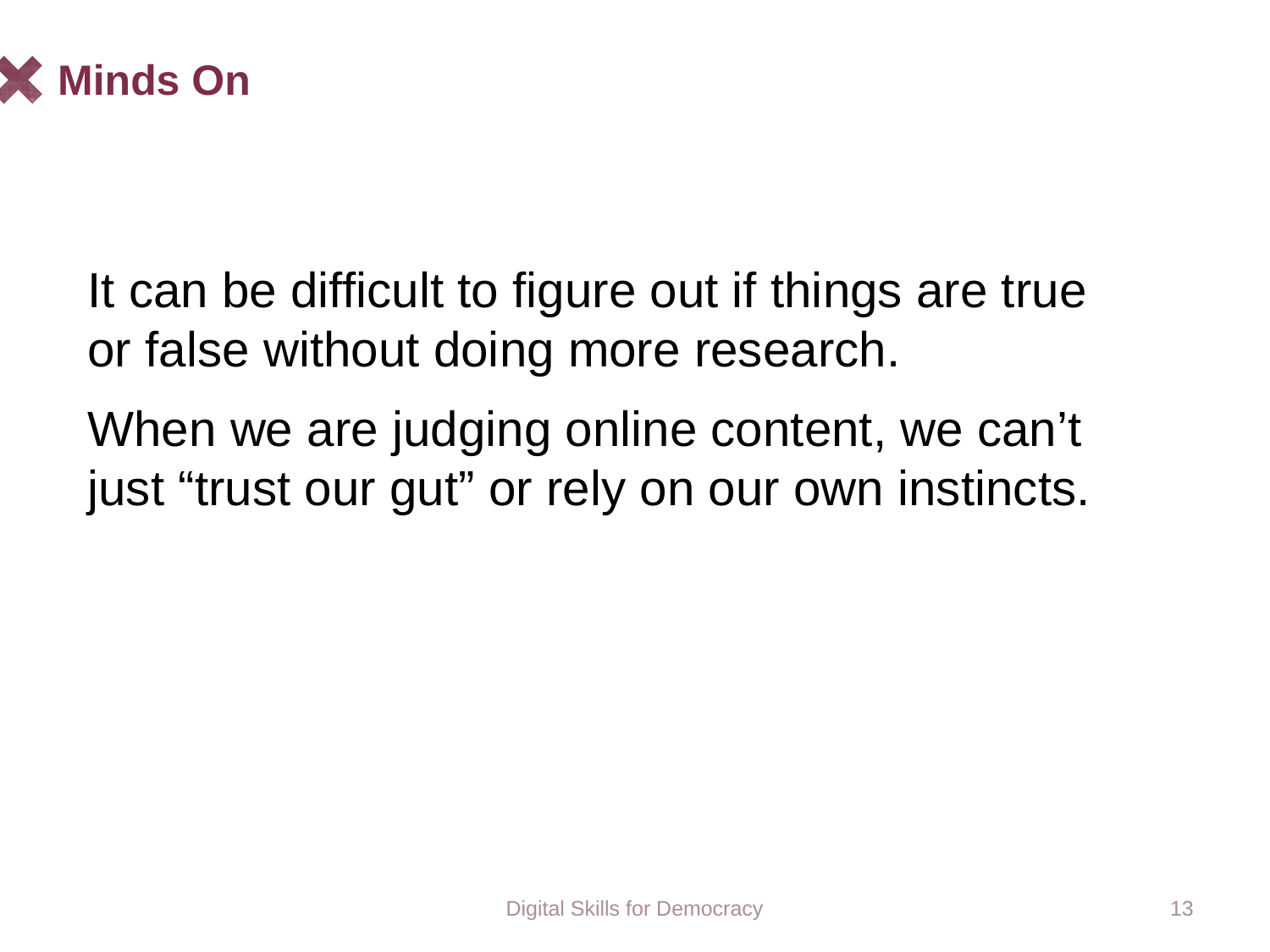

# Minds On
It can be difficult to figure out if things are true
or false without doing more research.
When we are judging online content, we can’t
just “trust our gut” or rely on our own instincts.
Digital Skills for Democracy
13